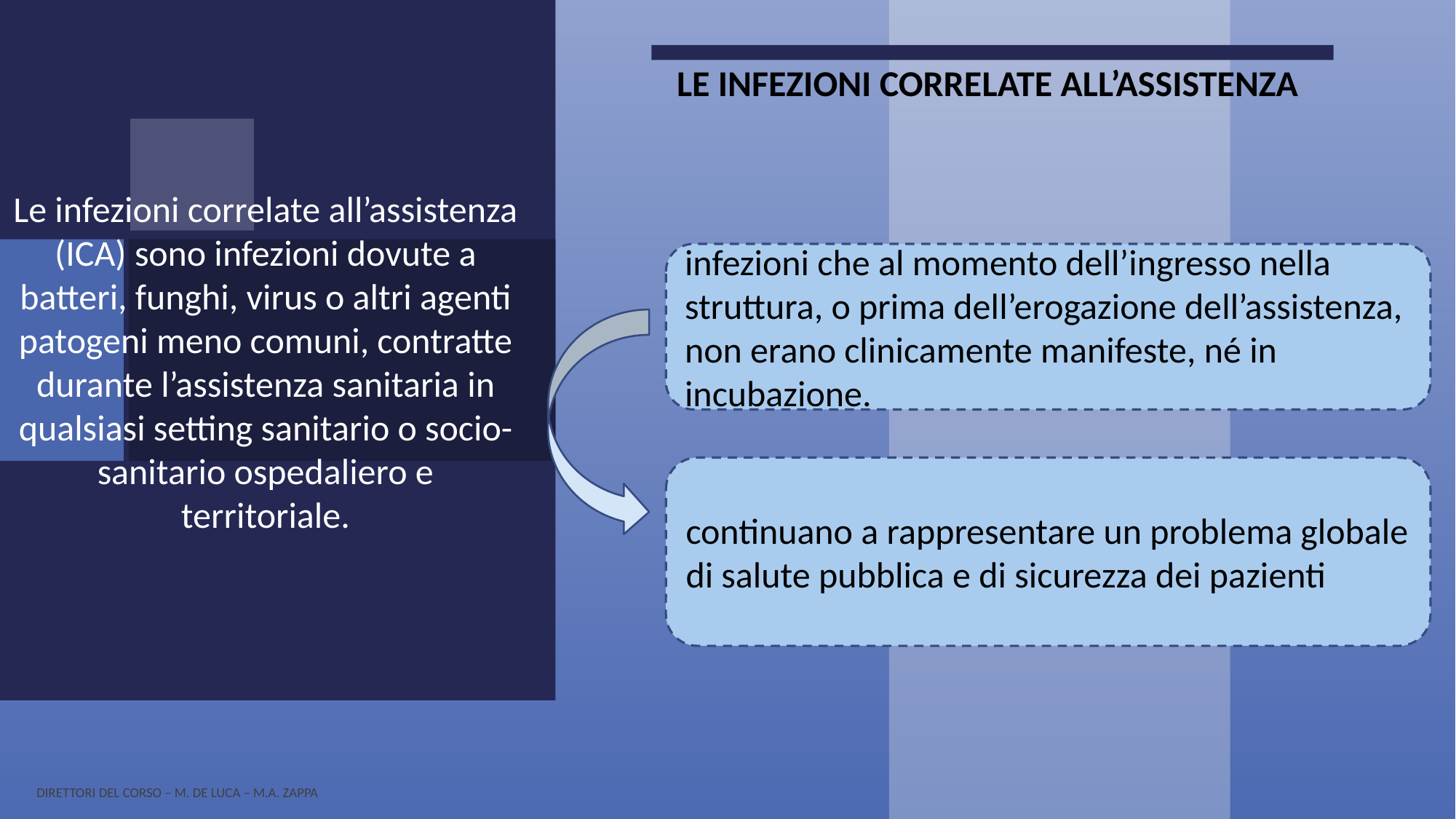

LE INFEZIONI CORRELATE ALL’ASSISTENZA
Le infezioni correlate all’assistenza (ICA) sono infezioni dovute a batteri, funghi, virus o altri agenti patogeni meno comuni, contratte durante l’assistenza sanitaria in qualsiasi setting sanitario o socio- sanitario ospedaliero e territoriale.
infezioni che al momento dell’ingresso nella struttura, o prima dell’erogazione dell’assistenza, non erano clinicamente manifeste, né in incubazione.

continuano a rappresentare un problema globale di salute pubblica e di sicurezza dei pazienti